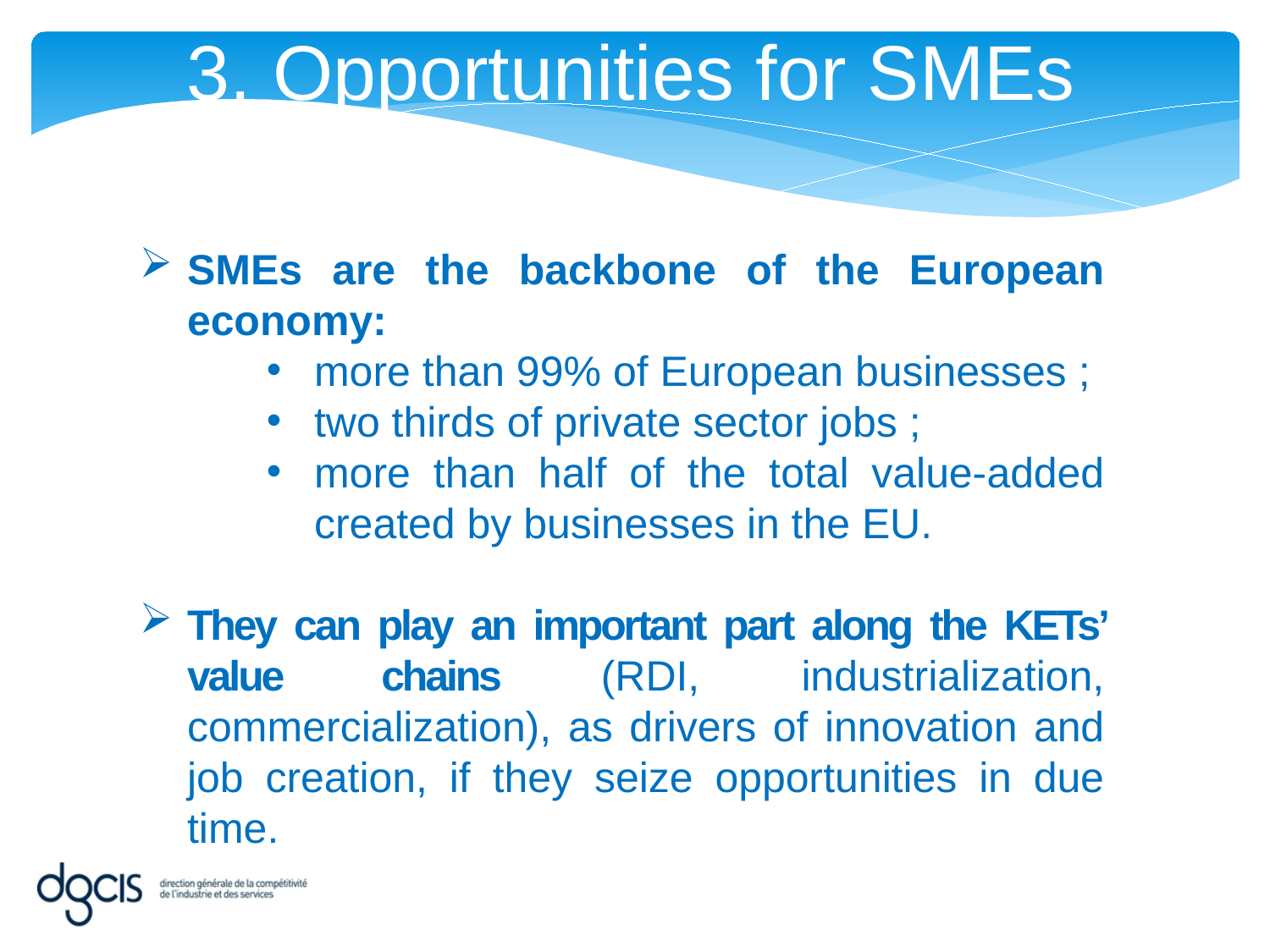

3. Opportunities for SMEs
SMEs are the backbone of the European economy:
more than 99% of European businesses ;
two thirds of private sector jobs ;
more than half of the total value-added created by businesses in the EU.

They can play an important part along the KETs’ value chains (RDI, industrialization, commercialization), as drivers of innovation and job creation, if they seize opportunities in due time.